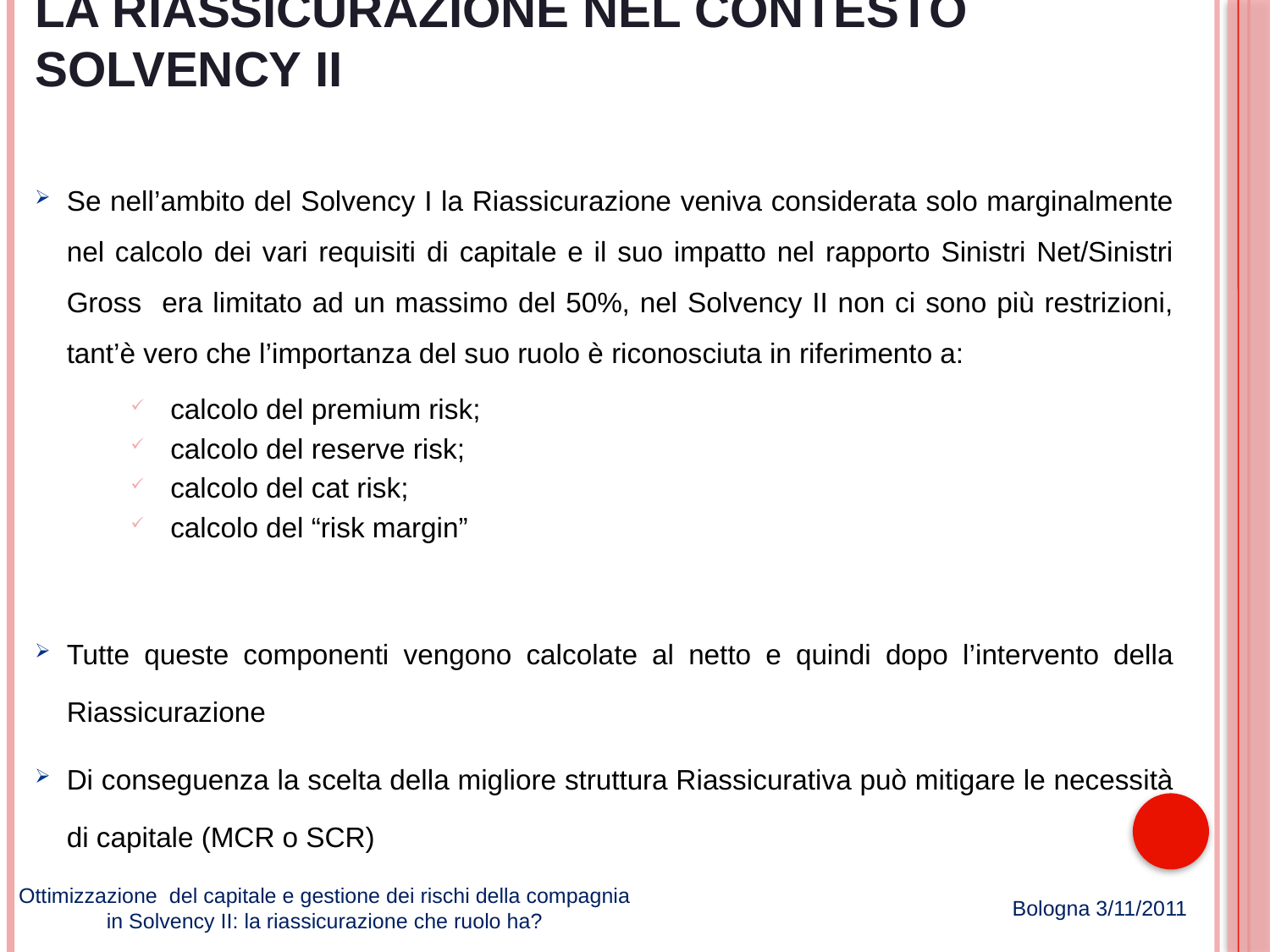

# La Riassicurazione nel contesto Solvency II
Se nell’ambito del Solvency I la Riassicurazione veniva considerata solo marginalmente nel calcolo dei vari requisiti di capitale e il suo impatto nel rapporto Sinistri Net/Sinistri Gross  era limitato ad un massimo del 50%, nel Solvency II non ci sono più restrizioni, tant’è vero che l’importanza del suo ruolo è riconosciuta in riferimento a:
calcolo del premium risk;
calcolo del reserve risk;
calcolo del cat risk;
calcolo del “risk margin”

Tutte queste componenti vengono calcolate al netto e quindi dopo l’intervento della Riassicurazione
Di conseguenza la scelta della migliore struttura Riassicurativa può mitigare le necessità di capitale (MCR o SCR)

Ottimizzazione  del capitale e gestione dei rischi della compagnia in Solvency II: la riassicurazione che ruolo ha?
Bologna 3/11/2011